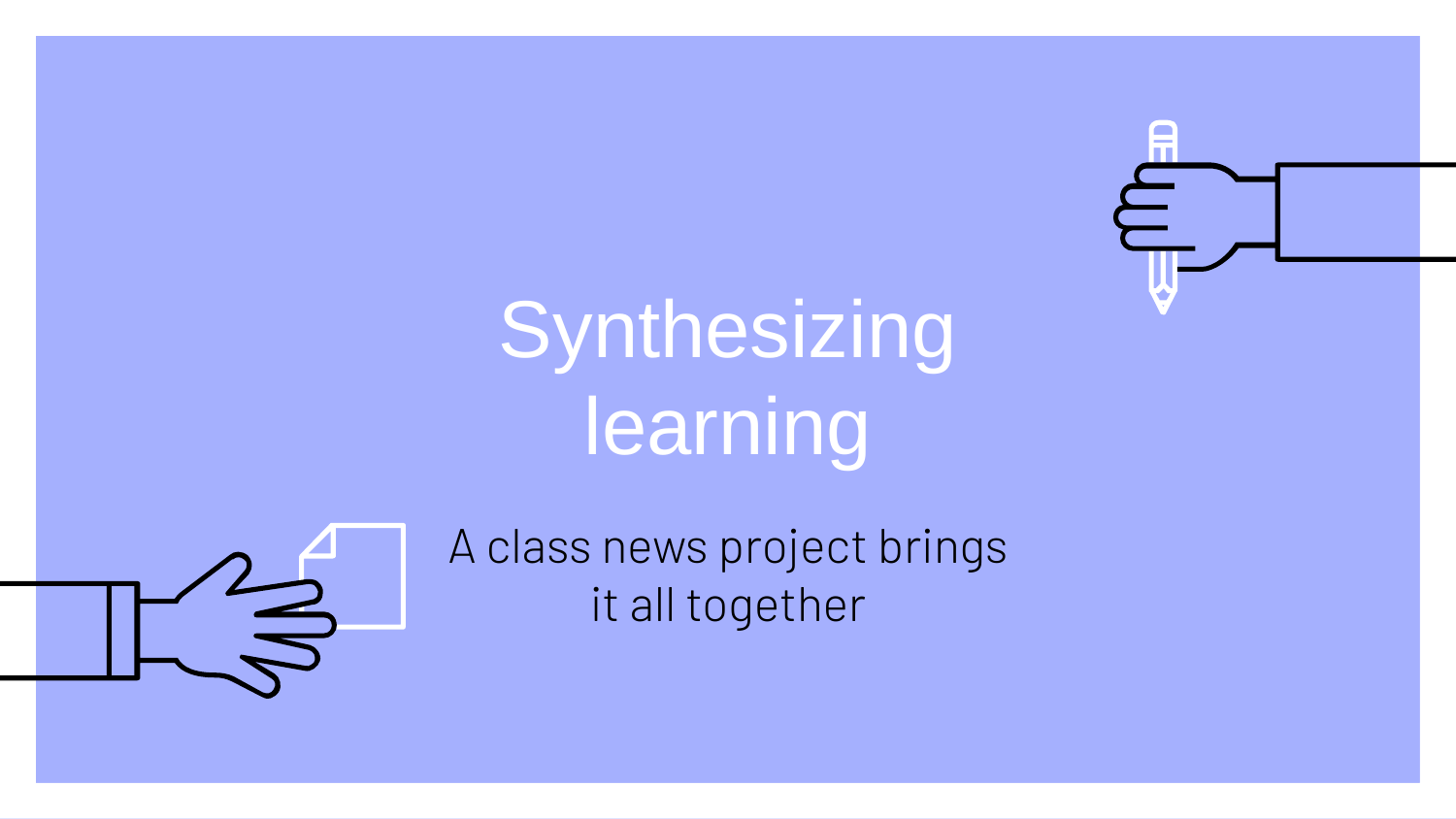

# Synthesizing learning
A class news project brings it all together